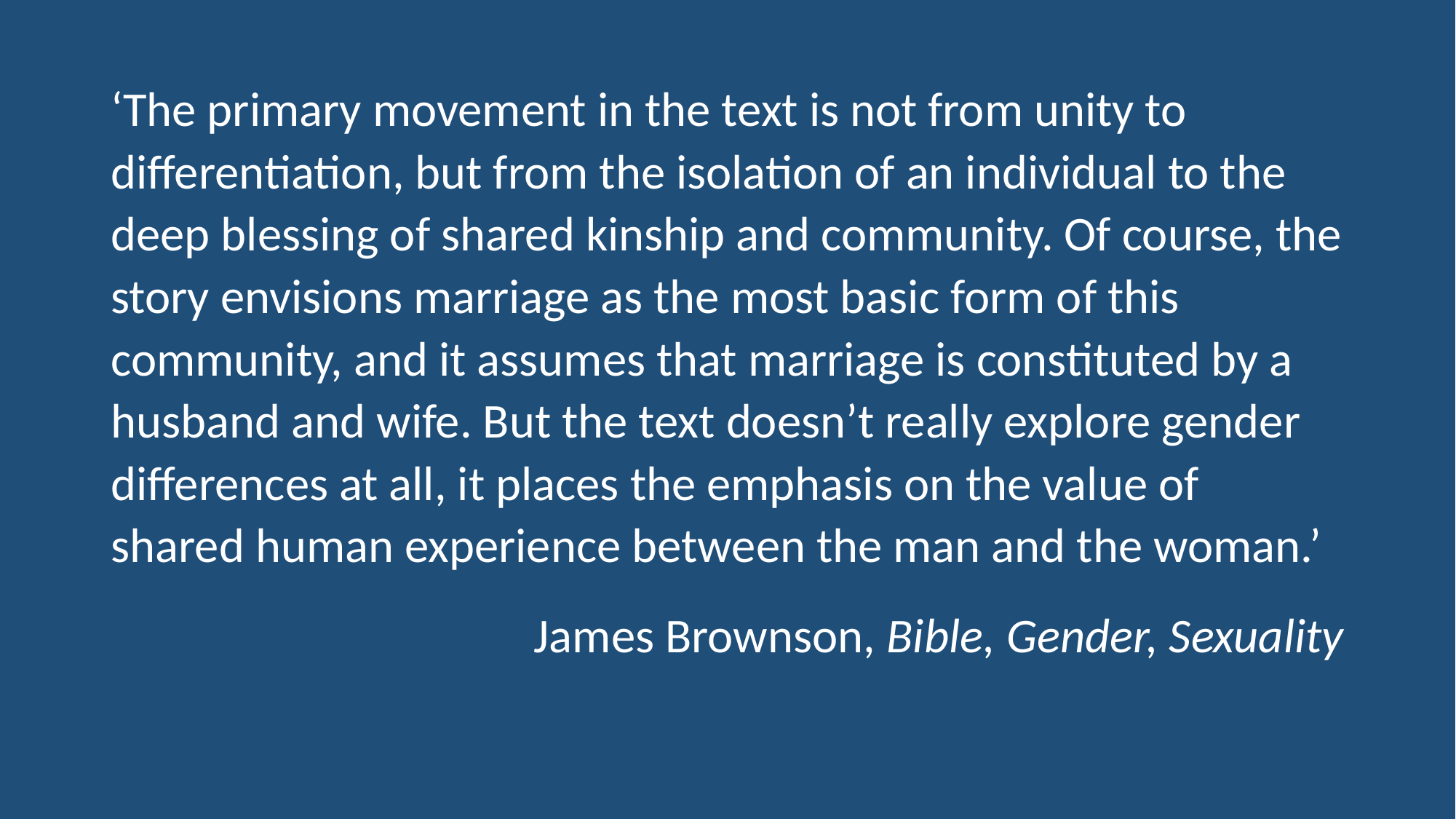

‘The primary movement in the text is not from unity to differentiation, but from the isolation of an individual to the deep blessing of shared kinship and community. Of course, the story envisions marriage as the most basic form of this community, and it assumes that marriage is constituted by a husband and wife. But the text doesn’t really explore gender differences at all, it places the emphasis on the value of shared human experience between the man and the woman.’
James Brownson, Bible, Gender, Sexuality